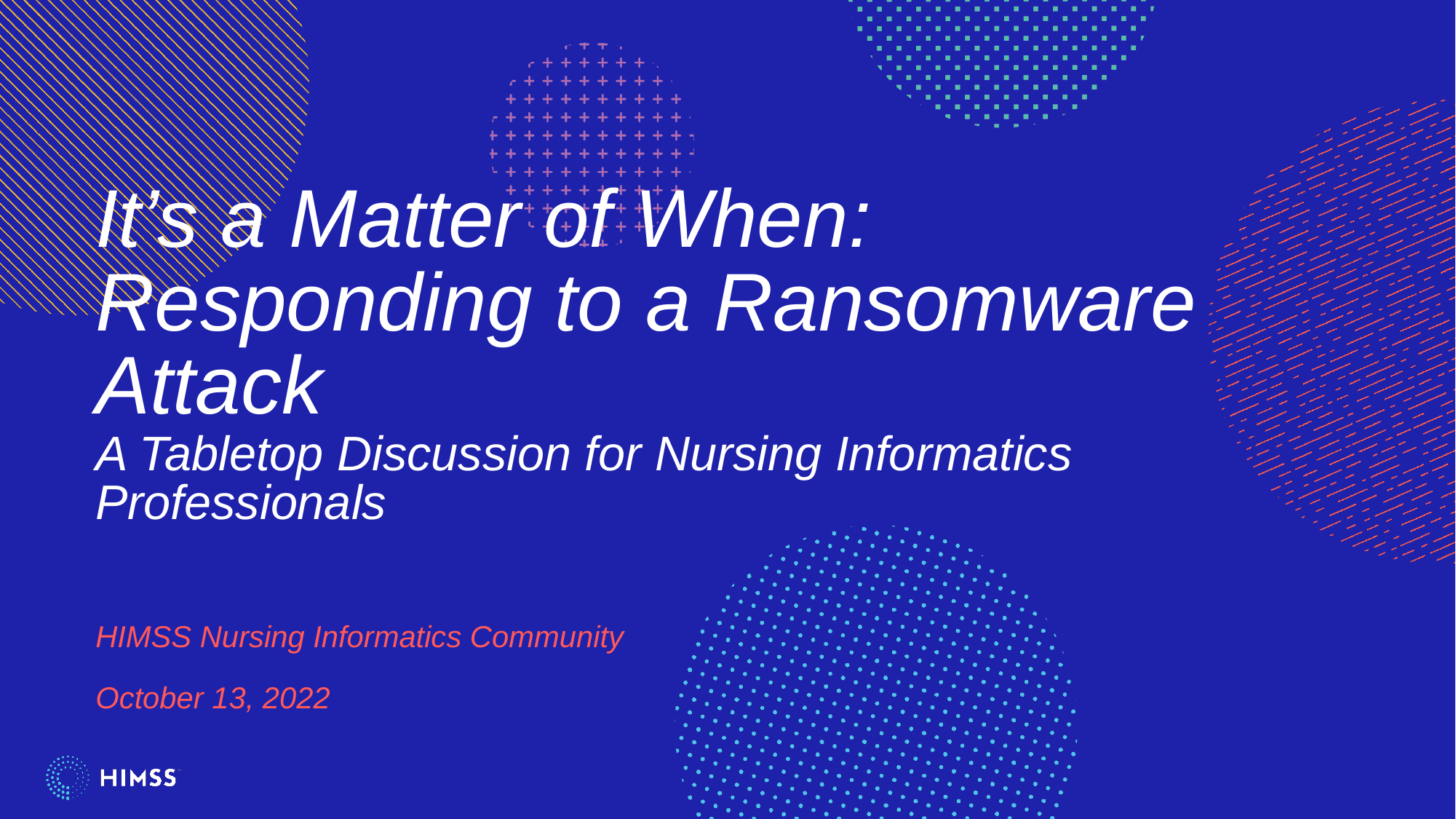

# It’s a Matter of When: Responding to a Ransomware Attack A Tabletop Discussion for Nursing Informatics Professionals​ HIMSS Nursing Informatics Community October 13, 2022